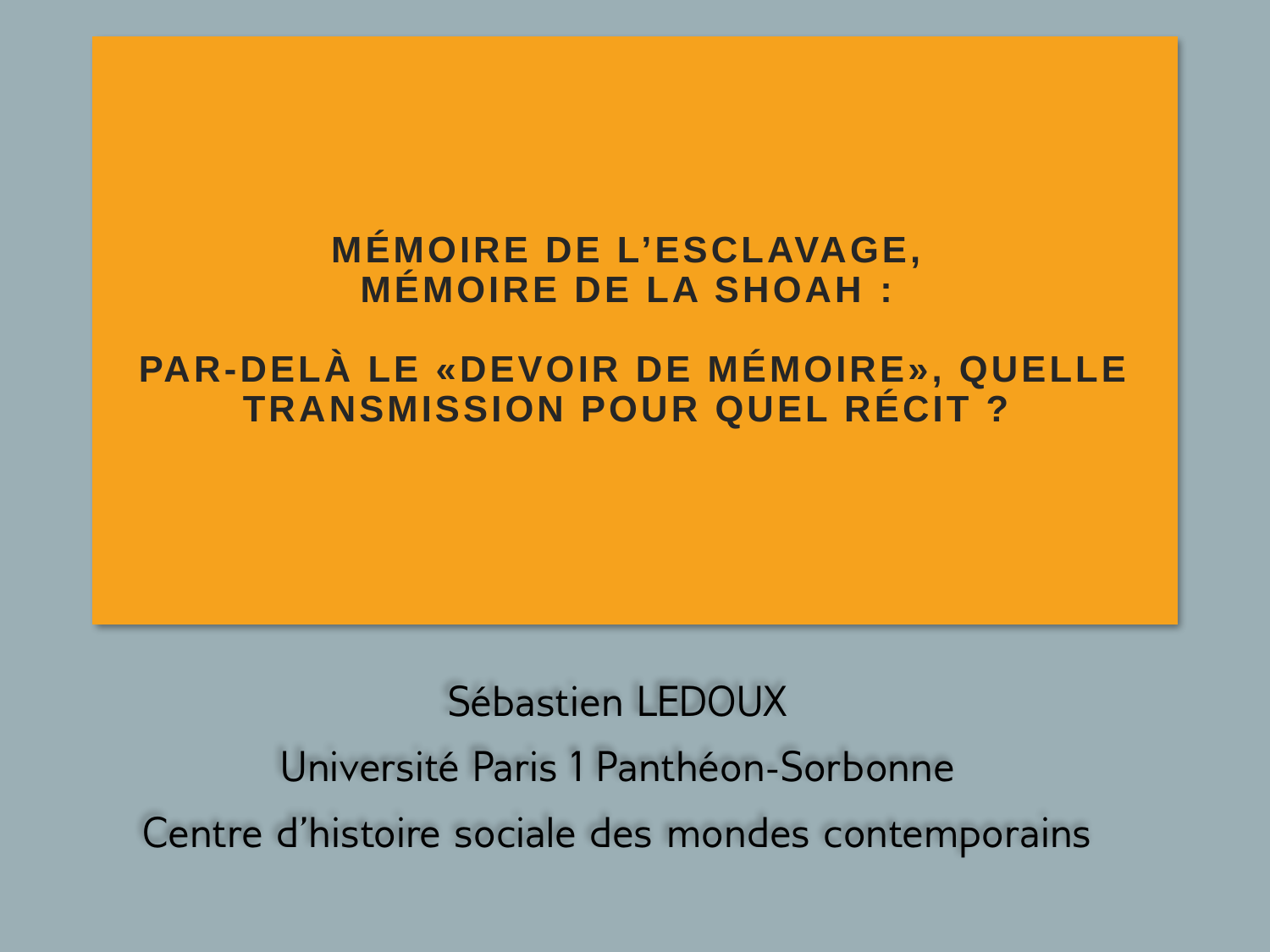

# Mémoire de l’esclavage, mémoire de la Shoah : par-delà le «devoir de mémoire», quelle transmission pour quel récit ?

Sébastien LEDOUX
Université Paris 1 Panthéon-Sorbonne
Centre d’histoire sociale des mondes contemporains